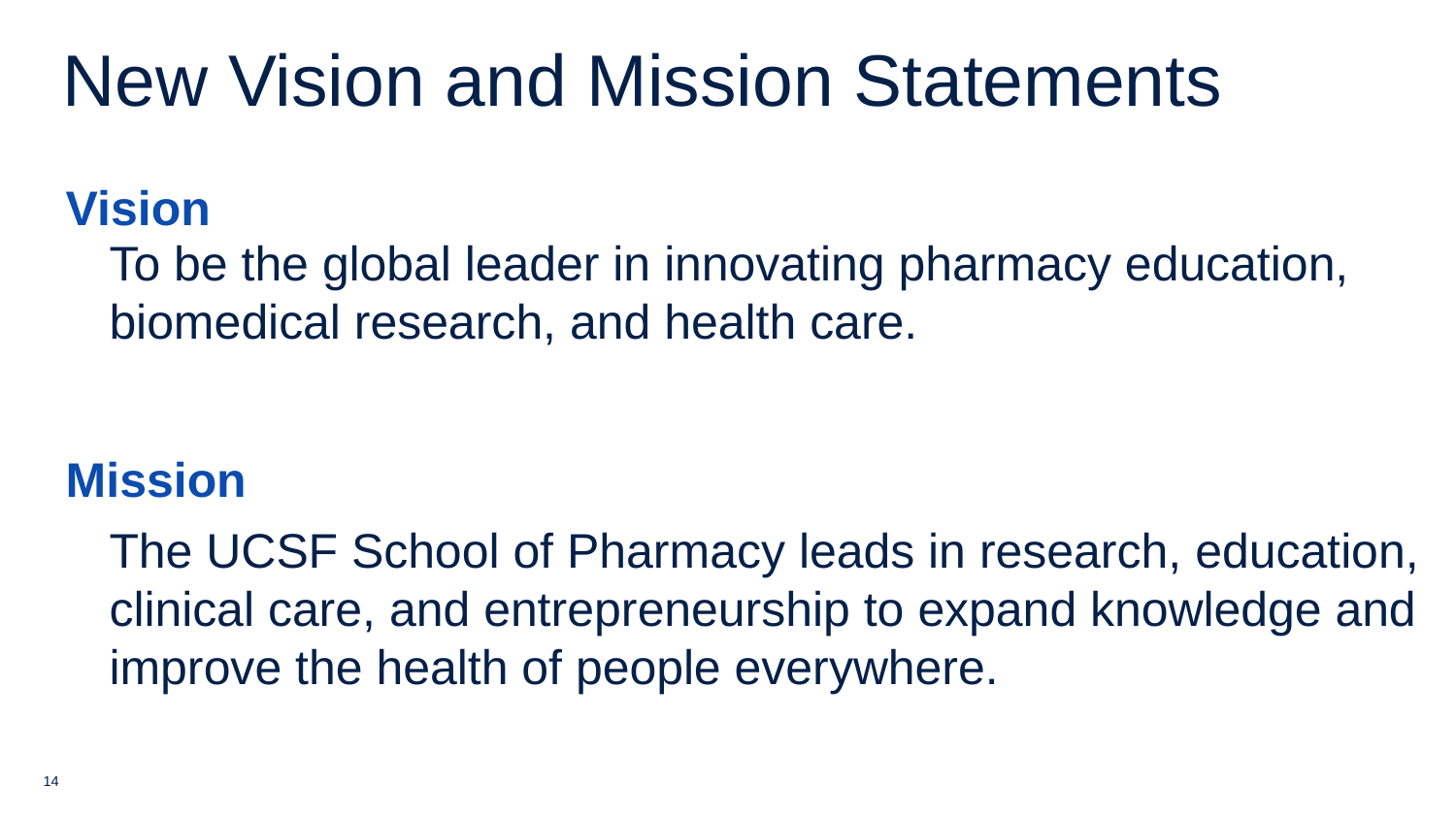

# New Vision and Mission Statements
Vision
To be the global leader in innovating pharmacy education, biomedical research, and health care.
Mission
The UCSF School of Pharmacy leads in research, education, clinical care, and entrepreneurship to expand knowledge and improve the health of people everywhere.
14